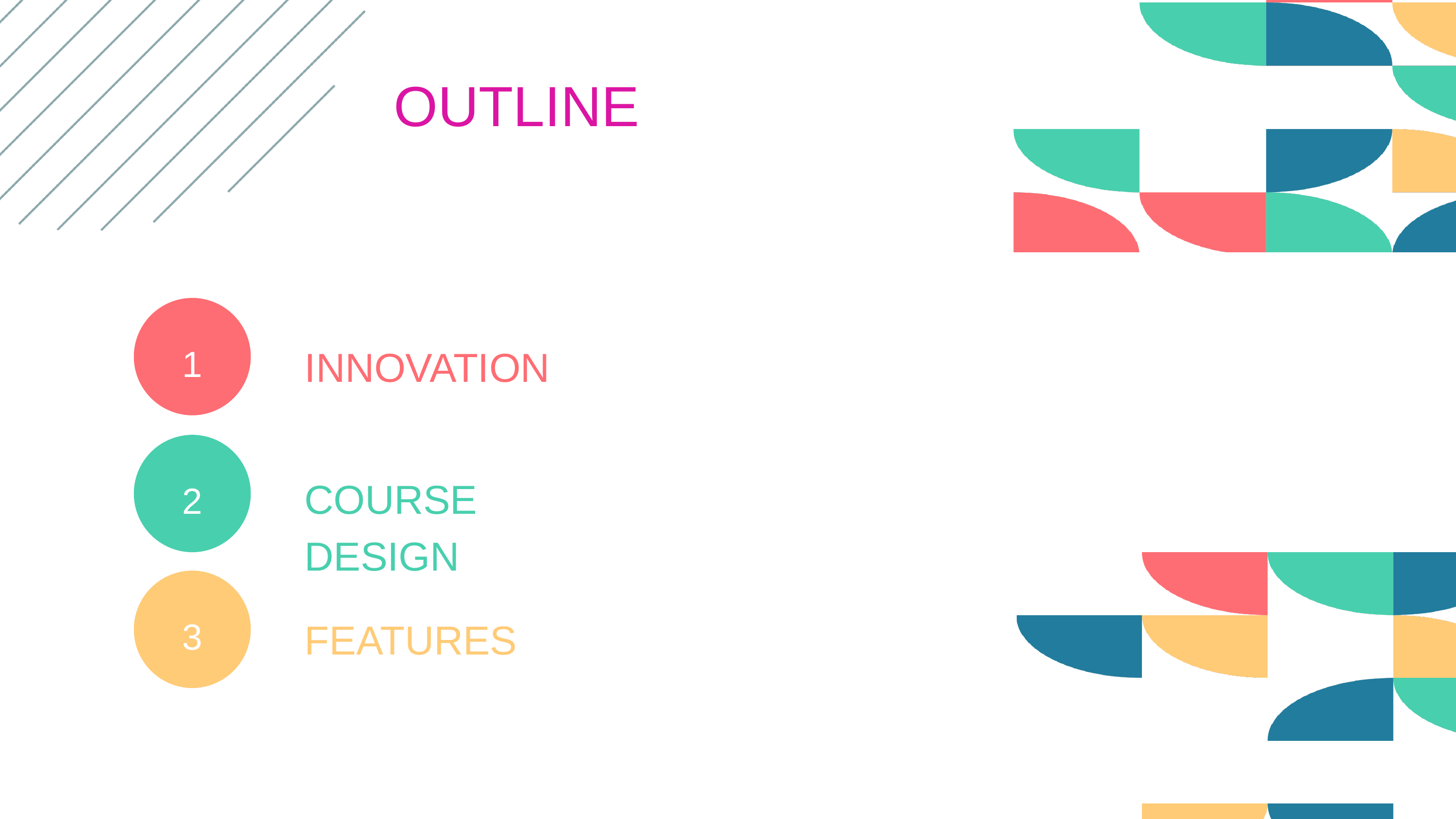

OUTLINE
+24K

1
INNOVATION

COURSE DESIGN
2

3
FEATURES